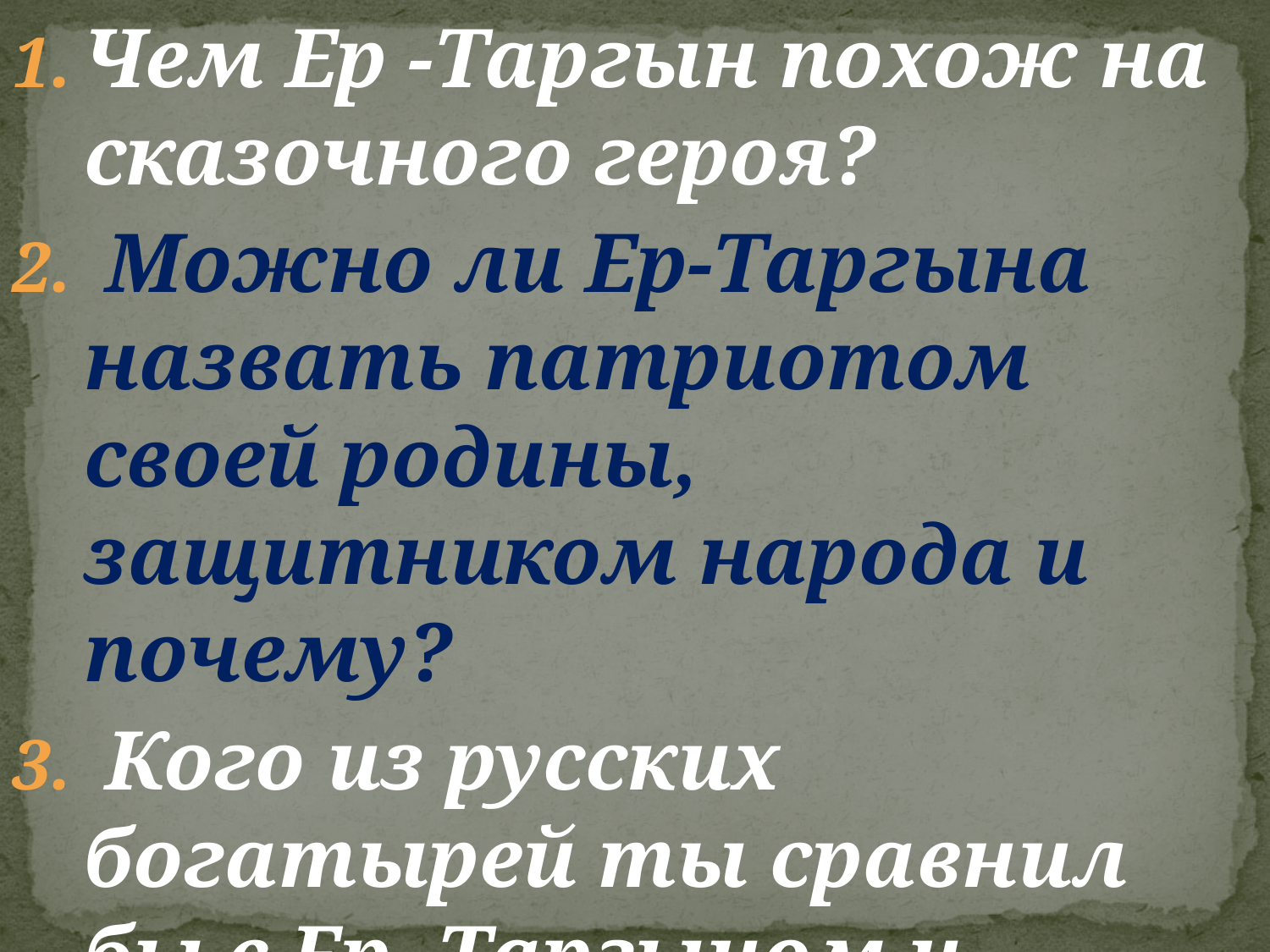

Чем Ер -Таргын похож на сказочного героя?
 Можно ли Ер-Таргына назвать патриотом своей родины, защитником народа и почему?
 Кого из русских богатырей ты сравнил бы с Ер -Таргыном и почему?